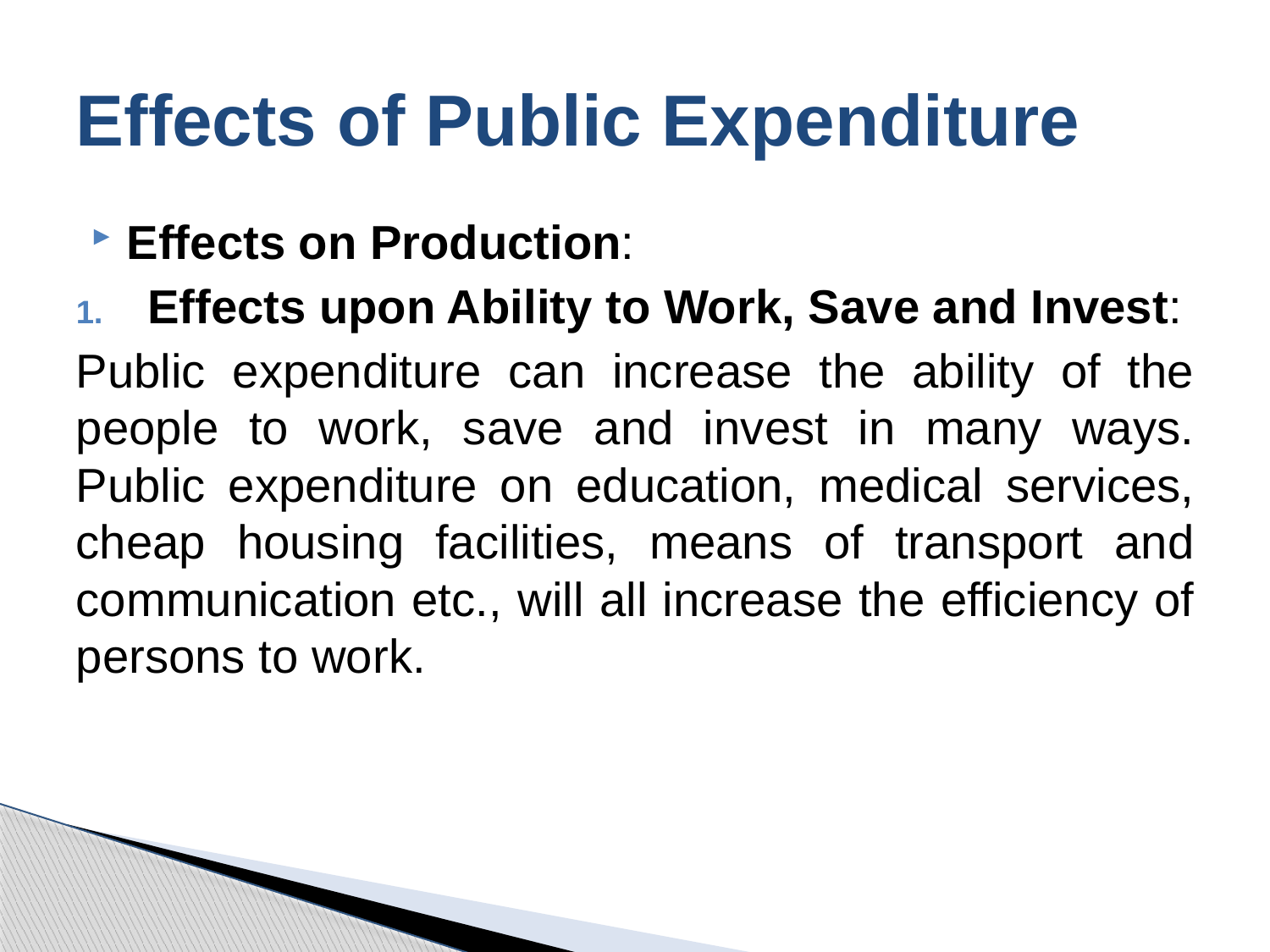

# Effects of Public Expenditure
Effects on Production:
Effects upon Ability to Work, Save and Invest:
Public expenditure can increase the ability of the people to work, save and invest in many ways. Public expenditure on education, medical services, cheap housing facilities, means of transport and communication etc., will all increase the efficiency of persons to work.